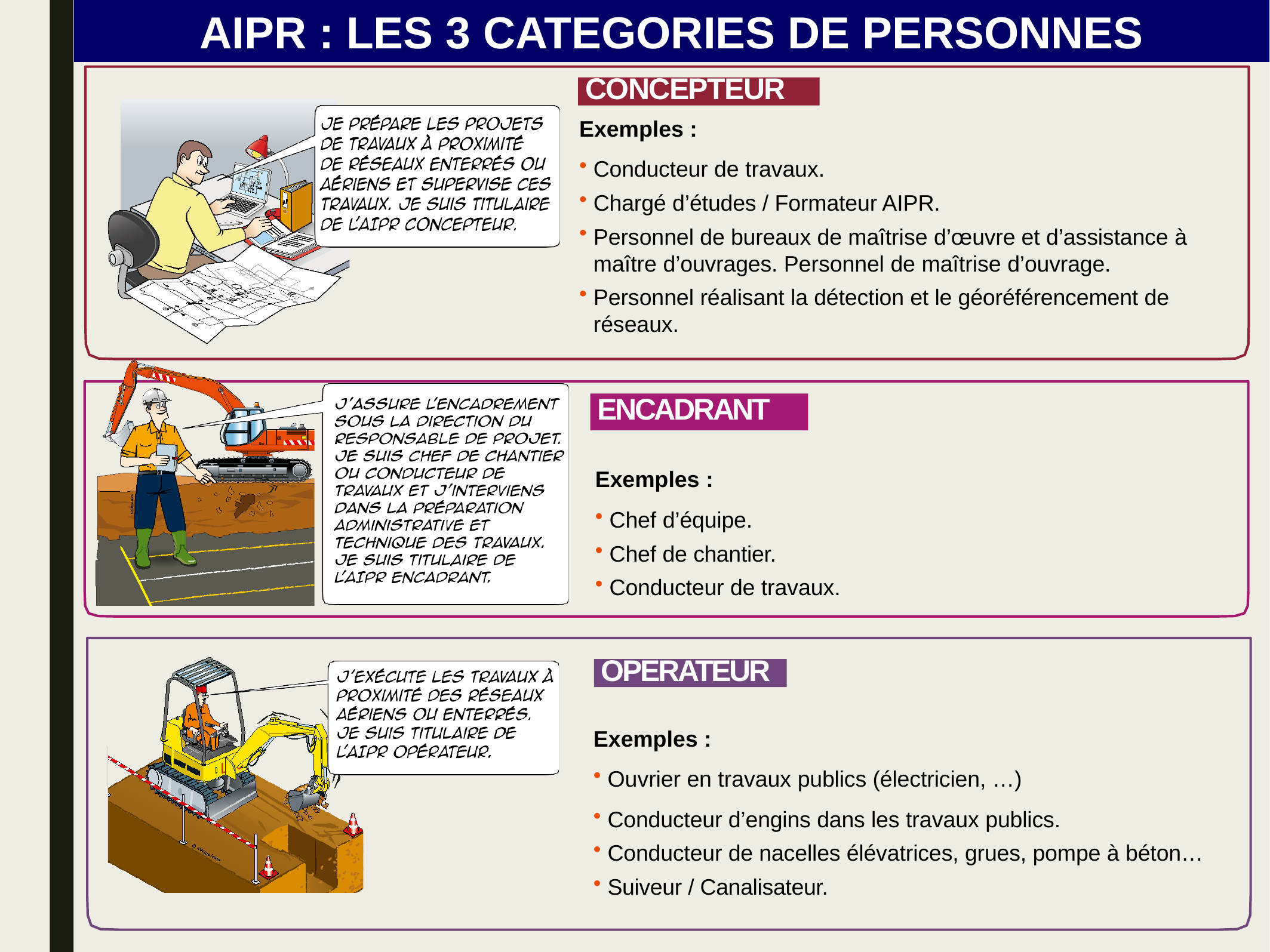

AIPR : LES 3 CATEGORIES DE PERSONNES

CONCEPTEUR

Exemples :
Conducteur de travaux.
Chargé d’études / Formateur AIPR.
Personnel de bureaux de maîtrise d’œuvre et d’assistance à  maître d’ouvrages. Personnel de maîtrise d’ouvrage.
Personnel réalisant la détection et le géoréférencement de  réseaux.

ENCADRANT
Exemples :
Chef d’équipe.
Chef de chantier.
Conducteur de travaux.

OPERATEUR

Exemples :
Ouvrier en travaux publics (électricien, …)
Conducteur d’engins dans les travaux publics.
Conducteur de nacelles élévatrices, grues, pompe à béton…
Suiveur / Canalisateur.